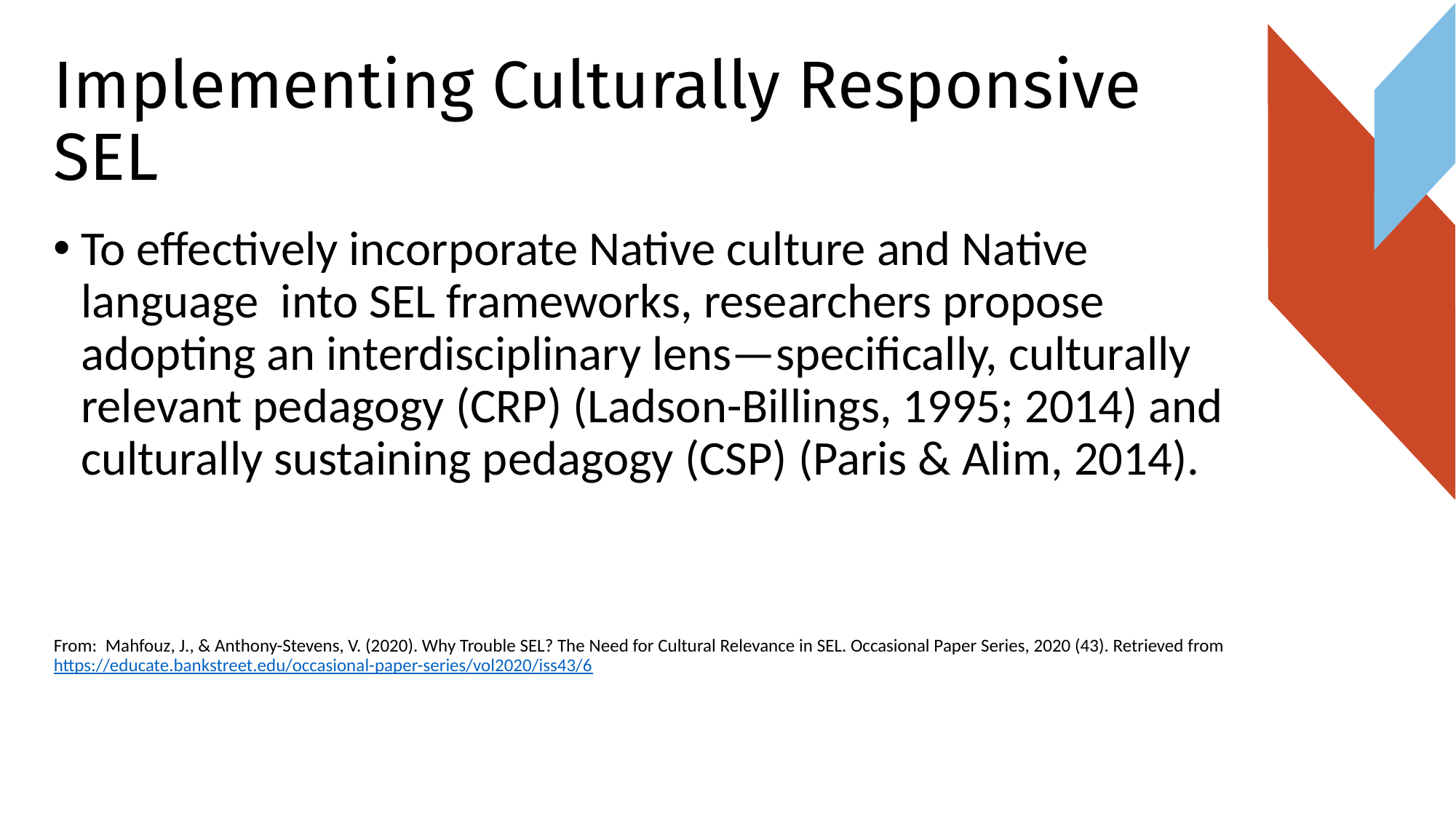

# Implementing Culturally Responsive SEL
To effectively incorporate Native culture and Native language  into SEL frameworks, researchers propose adopting an interdisciplinary lens—specifically, culturally relevant pedagogy (CRP) (Ladson-Billings, 1995; 2014) and culturally sustaining pedagogy (CSP) (Paris & Alim, 2014).

From:  Mahfouz, J., & Anthony-Stevens, V. (2020). Why Trouble SEL? The Need for Cultural Relevance in SEL. Occasional Paper Series, 2020 (43). Retrieved from https://educate.bankstreet.edu/occasional-paper-series/vol2020/iss43/6